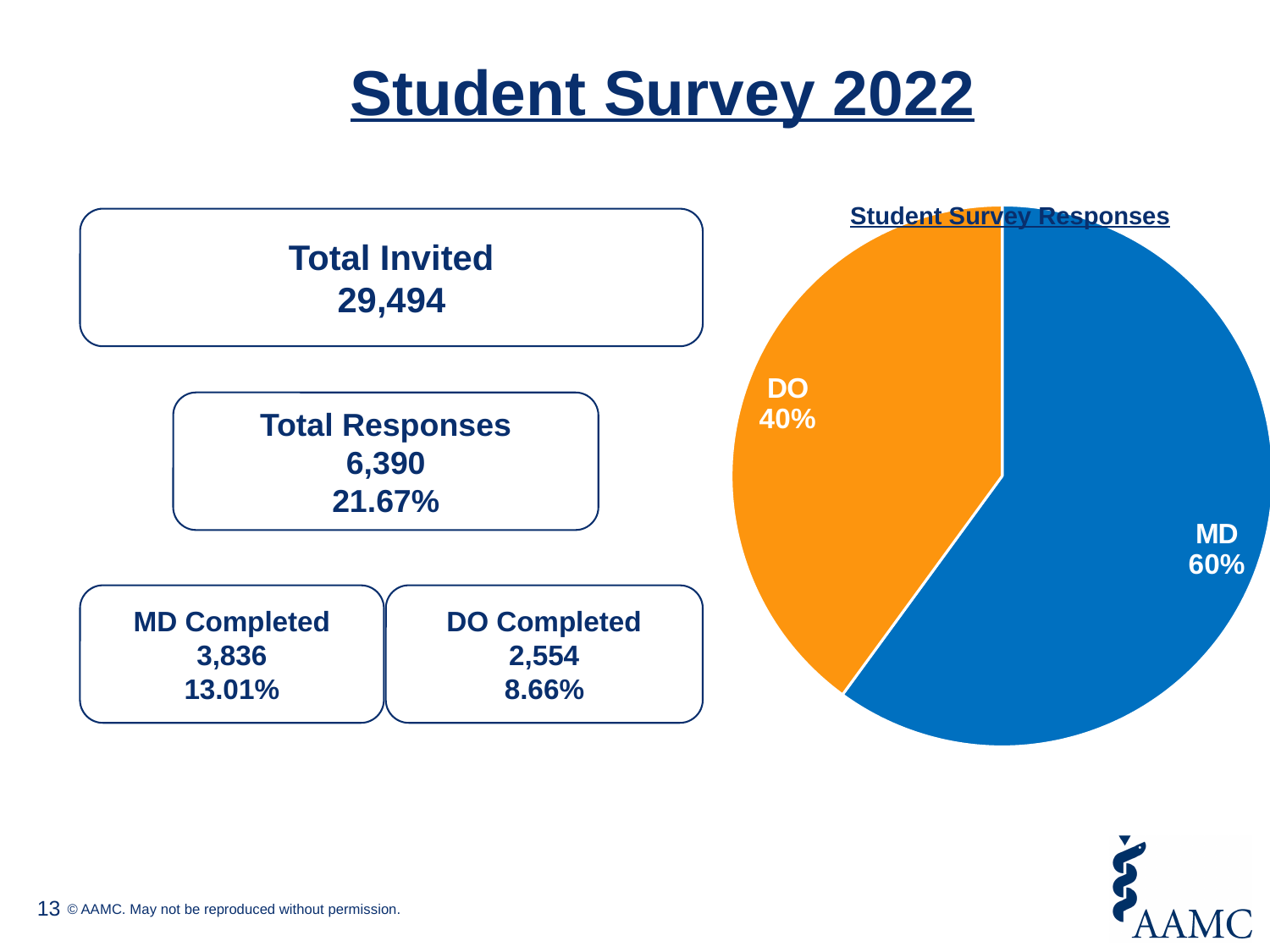

# Student Survey 2022

### Chart

| Category | Column1 |
|---|---|
| MD | 3836.0 |
| DO | 2554.0 |
Student Survey Responses
Total Invited
29,494
Total Responses
6,390
21.67%
MD Completed
3,836
13.01%
DO Completed
2,554
8.66%
13